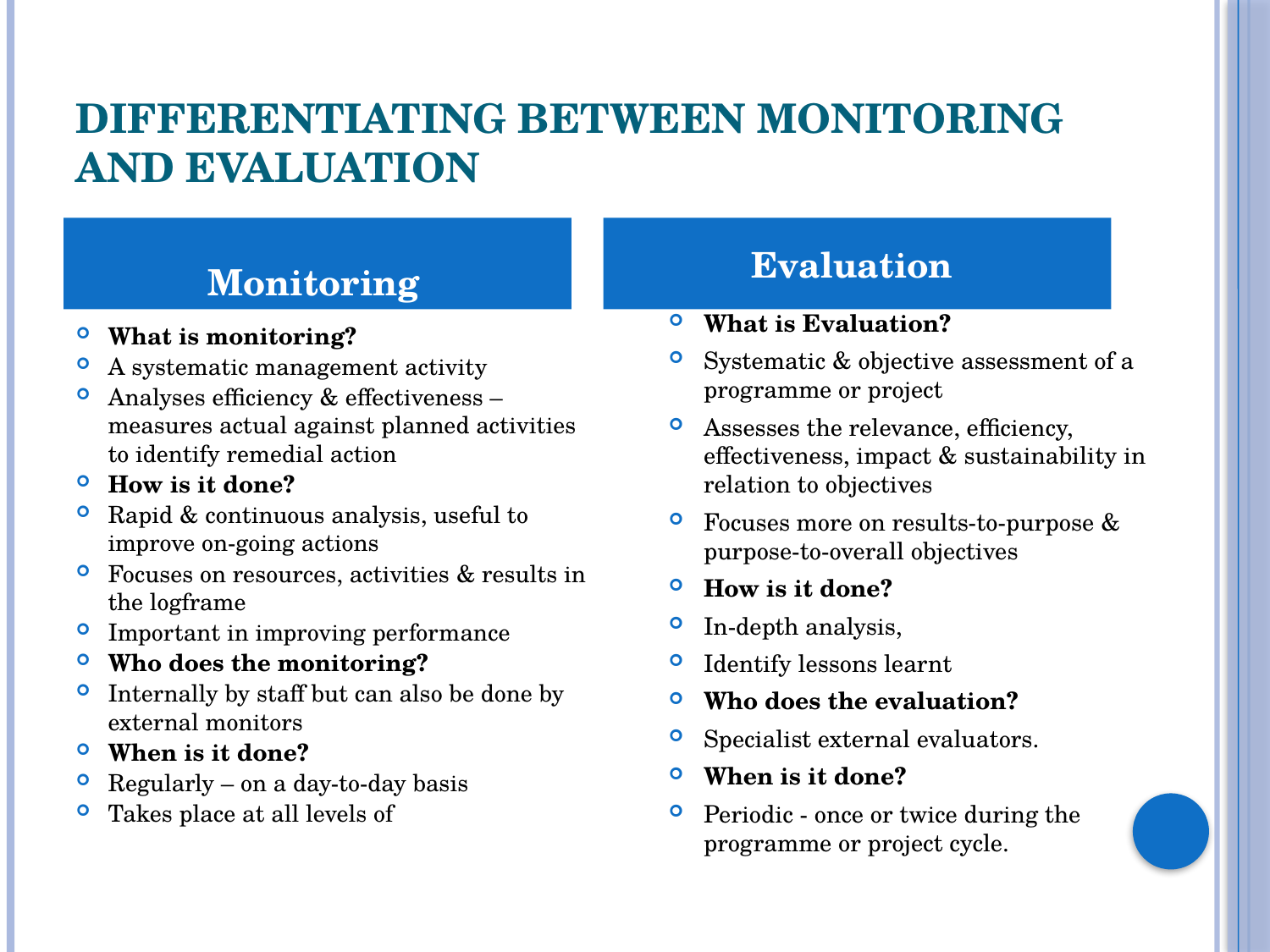

# Differentiating between Monitoring and Evaluation

Monitoring
Evaluation

What is monitoring?
A systematic management activity
Analyses efficiency & effectiveness – measures actual against planned activities to identify remedial action
How is it done?
Rapid & continuous analysis, useful to improve on-going actions
Focuses on resources, activities & results in the logframe
Important in improving performance
Who does the monitoring?
Internally by staff but can also be done by external monitors
When is it done?
Regularly – on a day-to-day basis
Takes place at all levels of

What is Evaluation?
Systematic & objective assessment of a programme or project
Assesses the relevance, efficiency, effectiveness, impact & sustainability in relation to objectives
Focuses more on results-to-purpose & purpose-to-overall objectives
How is it done?
In-depth analysis,
Identify lessons learnt
Who does the evaluation?
Specialist external evaluators.
When is it done?
Periodic - once or twice during the programme or project cycle.